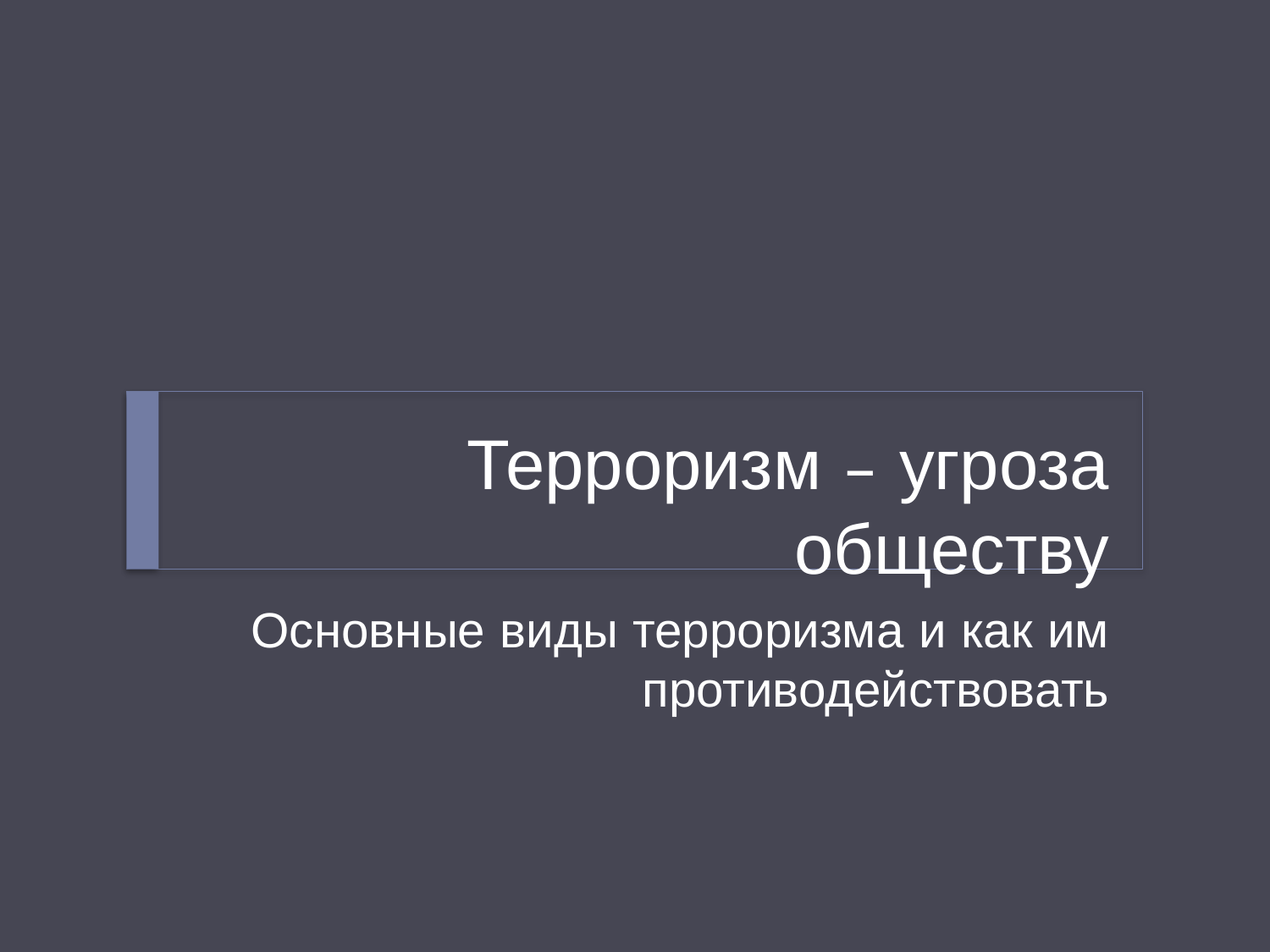

# Терроризм – угроза обществу
Основные виды терроризма и как им противодействовать